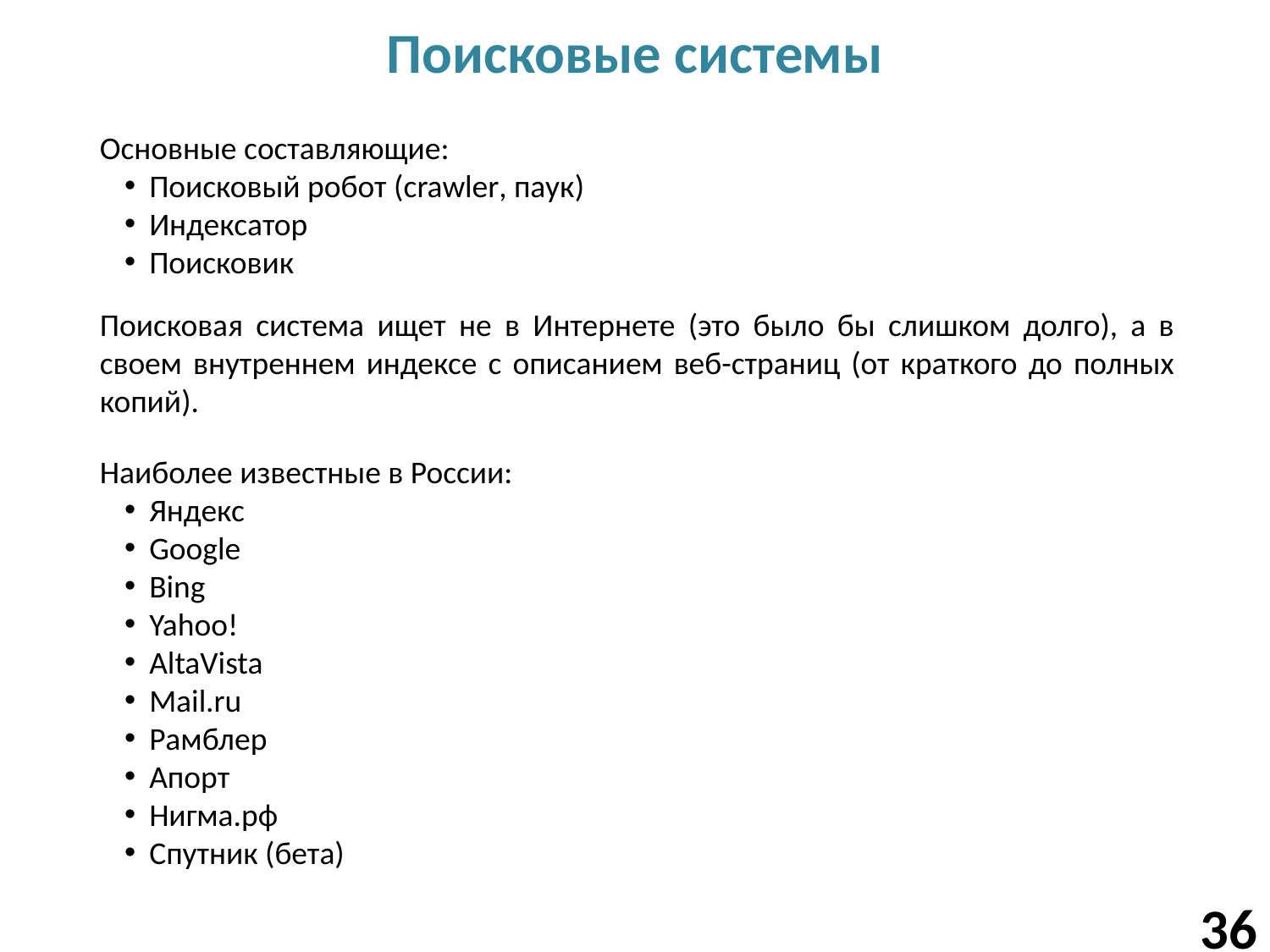

# Поисковые системы
Основные составляющие:
Поисковый робот (crawler, паук)
Индексатор
Поисковик
Поисковая система ищет не в Интернете (это было бы слишком долго), а в своем внутреннем индексе с описанием веб-страниц (от краткого до полных копий).
Наиболее известные в России:
Яндекс
Google
Bing
Yahoo!
AltaVista
Mail.ru
Рамблер
Апорт
Нигма.рф
Спутник (бета)
36